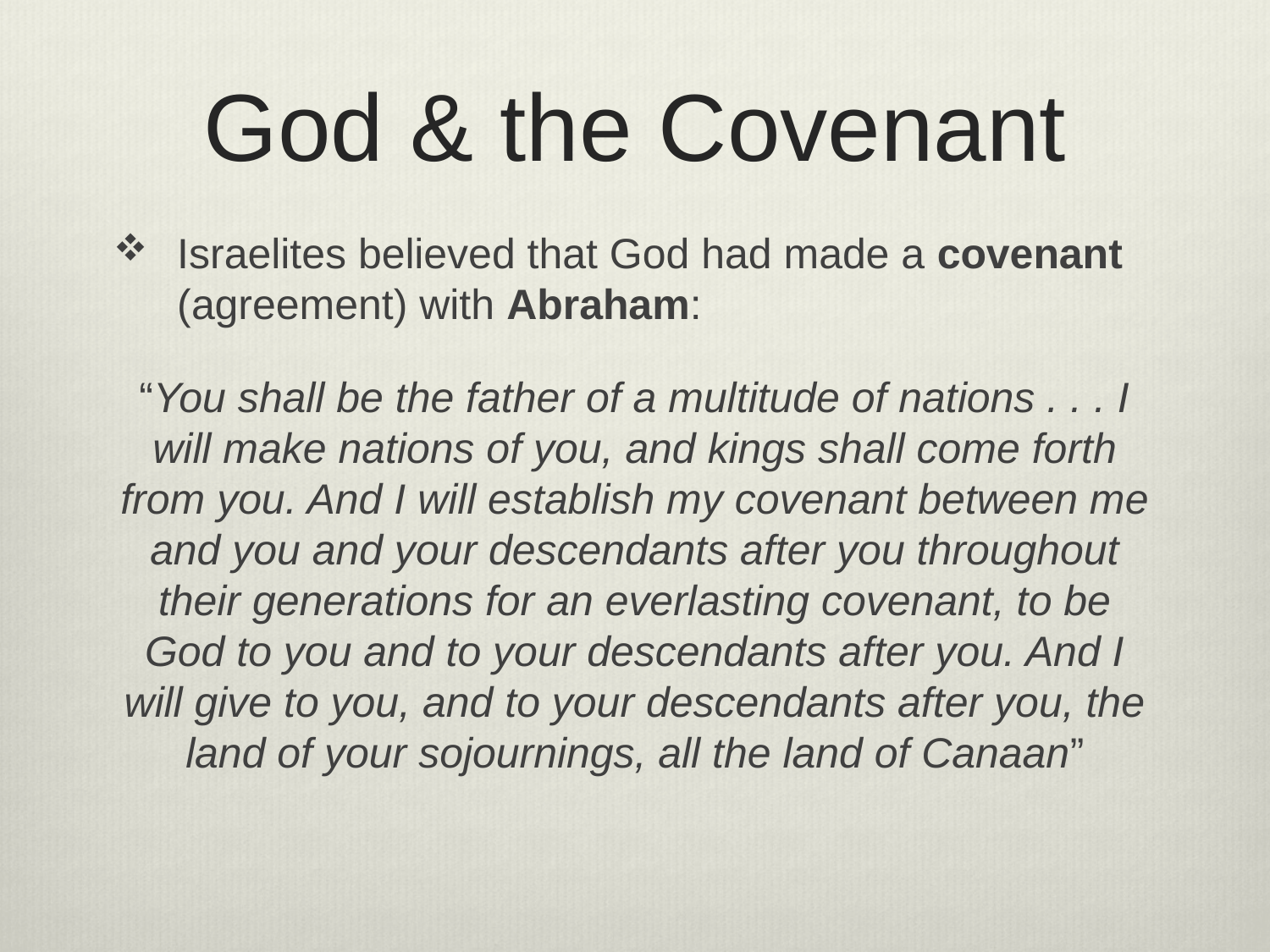

# God & the Covenant
Israelites believed that God had made a covenant (agreement) with Abraham:
“You shall be the father of a multitude of nations . . . I will make nations of you, and kings shall come forth from you. And I will establish my covenant between me and you and your descendants after you throughout their generations for an everlasting covenant, to be God to you and to your descendants after you. And I will give to you, and to your descendants after you, the land of your sojournings, all the land of Canaan”